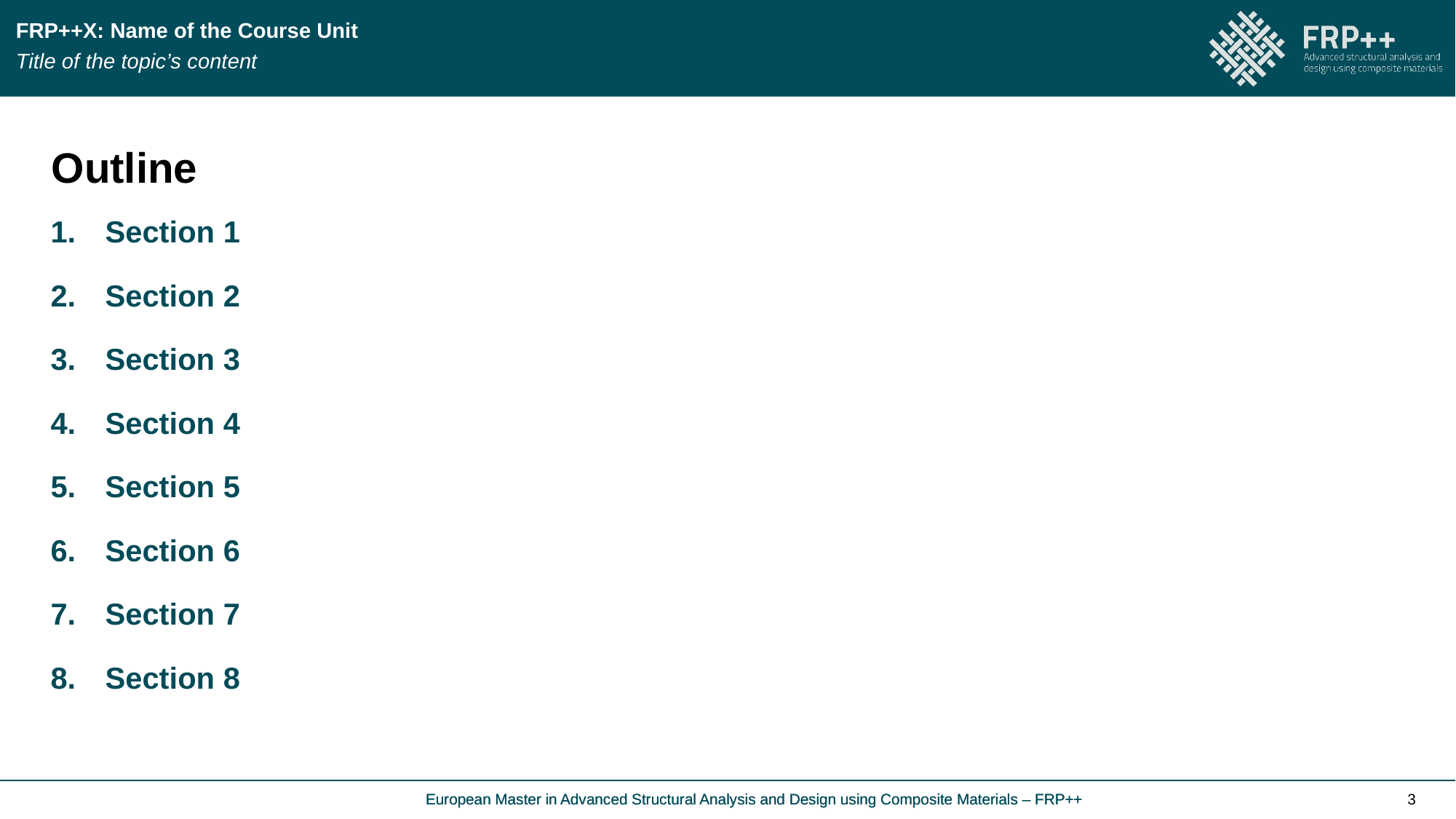

Outline
Section 1
Section 2
Section 3
Section 4
Section 5
Section 6
Section 7
Section 8
European Master in Advanced Structural Analysis and Design using Composite Materials – FRP++